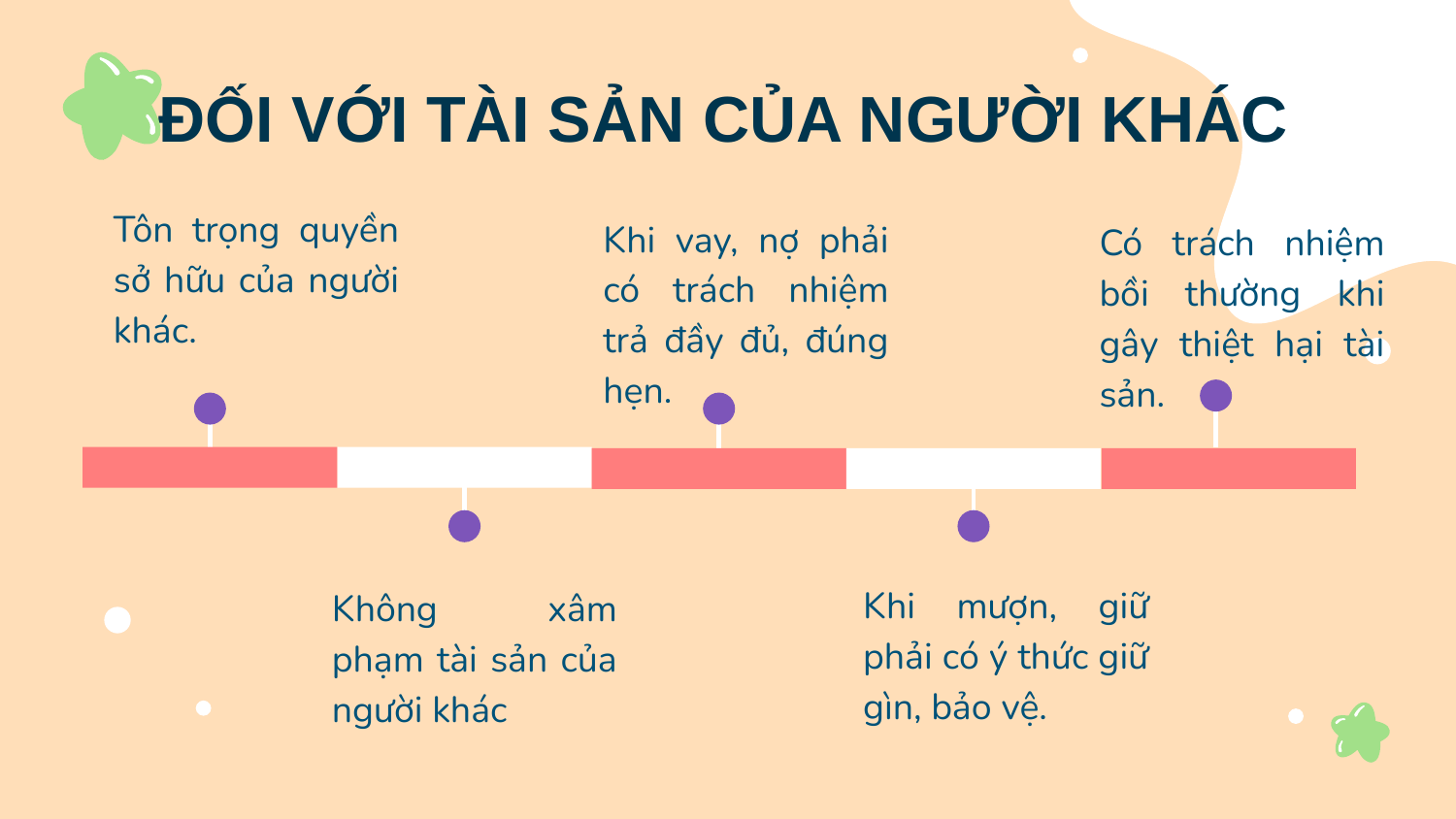

# ĐỐI VỚI TÀI SẢN CỦA NGƯỜI KHÁC
Tôn trọng quyền sở hữu của người khác.
Khi vay, nợ phải có trách nhiệm trả đầy đủ, đúng hẹn.
Có trách nhiệm bồi thường khi gây thiệt hại tài sản.

Khi mượn, giữ phải có ý thức giữ gìn, bảo vệ.
Không xâm phạm tài sản của người khác